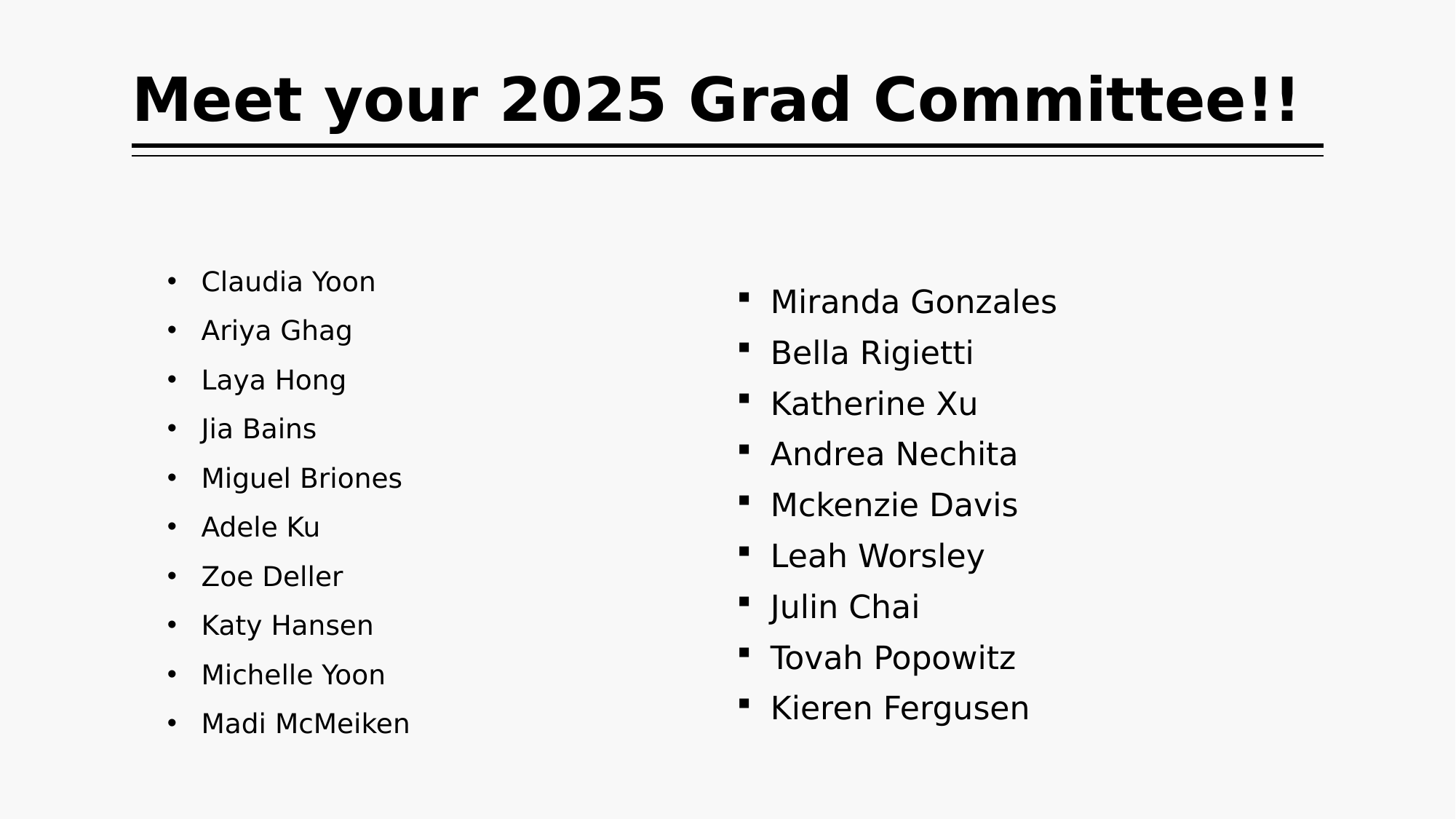

# Meet your 2025 Grad Committee!!

Miranda Gonzales
Bella Rigietti
Katherine Xu
Andrea Nechita
Mckenzie Davis
Leah Worsley
Julin Chai
Tovah Popowitz
Kieren Fergusen

Claudia Yoon
Ariya Ghag
Laya Hong
Jia Bains
Miguel Briones
Adele Ku
Zoe Deller
Katy Hansen
Michelle Yoon
Madi McMeiken